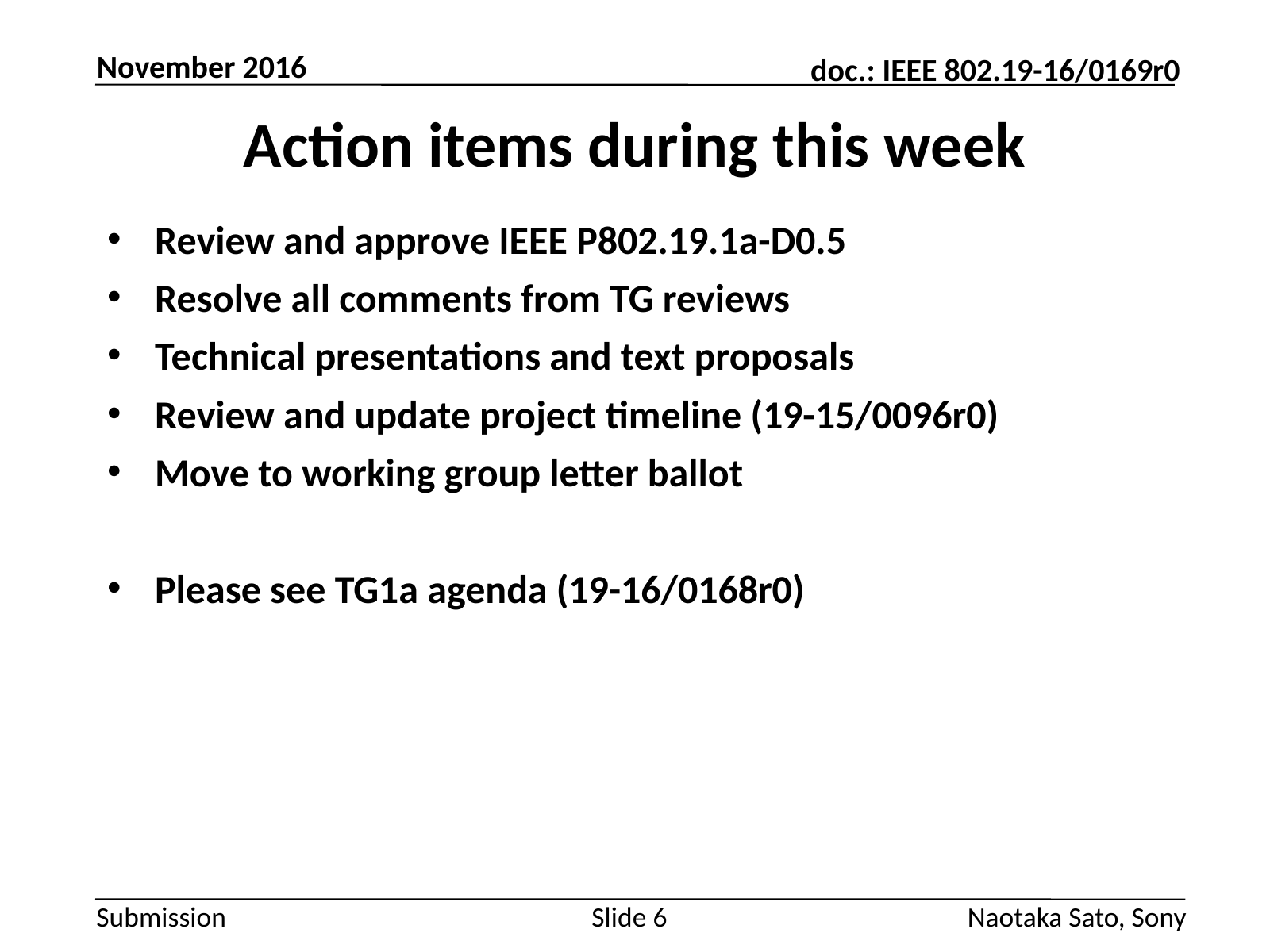

November 2016
# Action items during this week
Review and approve IEEE P802.19.1a-D0.5
Resolve all comments from TG reviews
Technical presentations and text proposals
Review and update project timeline (19-15/0096r0)
Move to working group letter ballot

Please see TG1a agenda (19-16/0168r0)
Slide 6
Naotaka Sato, Sony